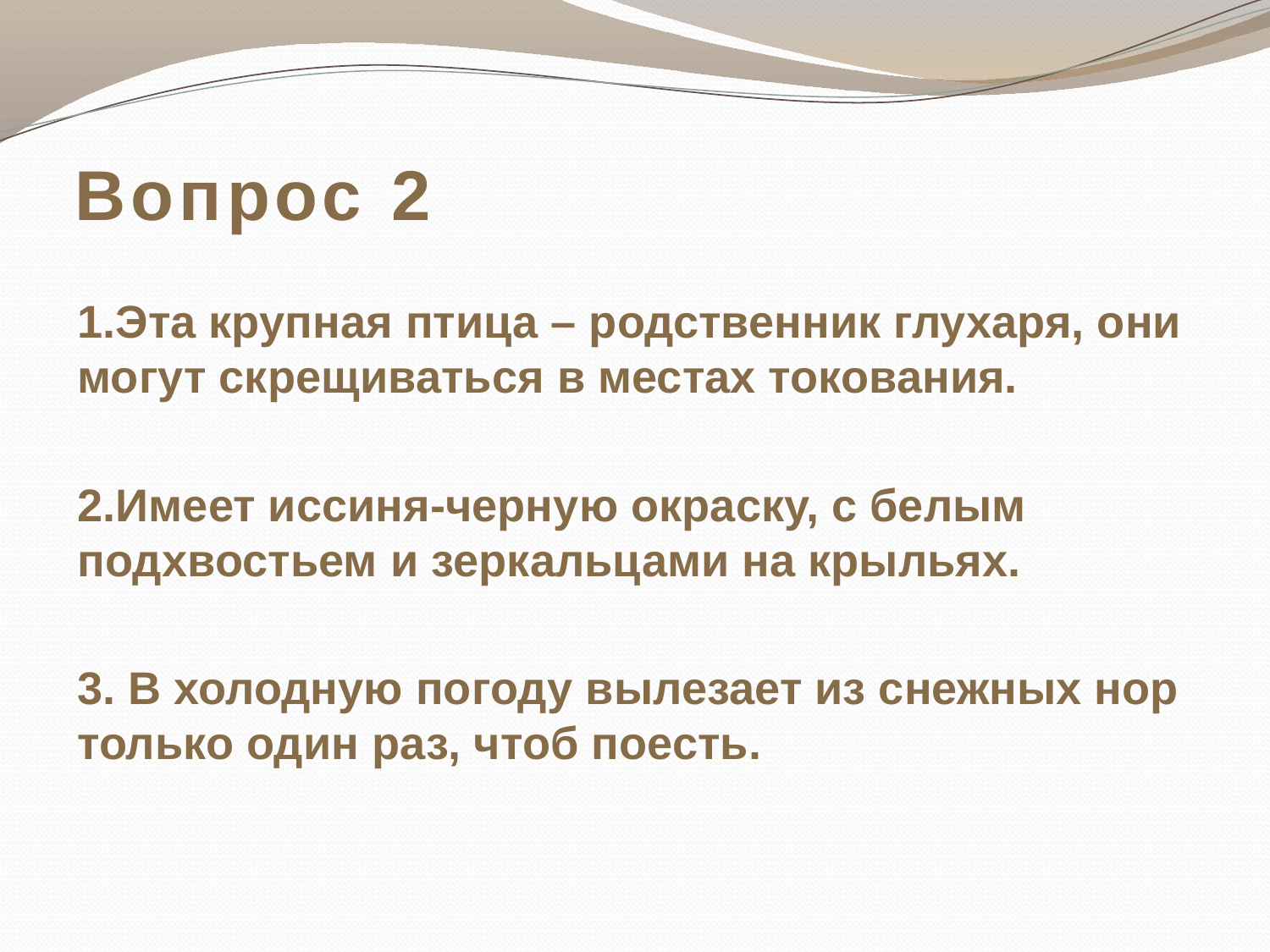

# Вопрос 2
1.Эта крупная птица – родственник глухаря, они могут скрещиваться в местах токования.

2.Имеет иссиня-черную окраску, с белым подхвостьем и зеркальцами на крыльях.

3. В холодную погоду вылезает из снежных нор только один раз, чтоб поесть.